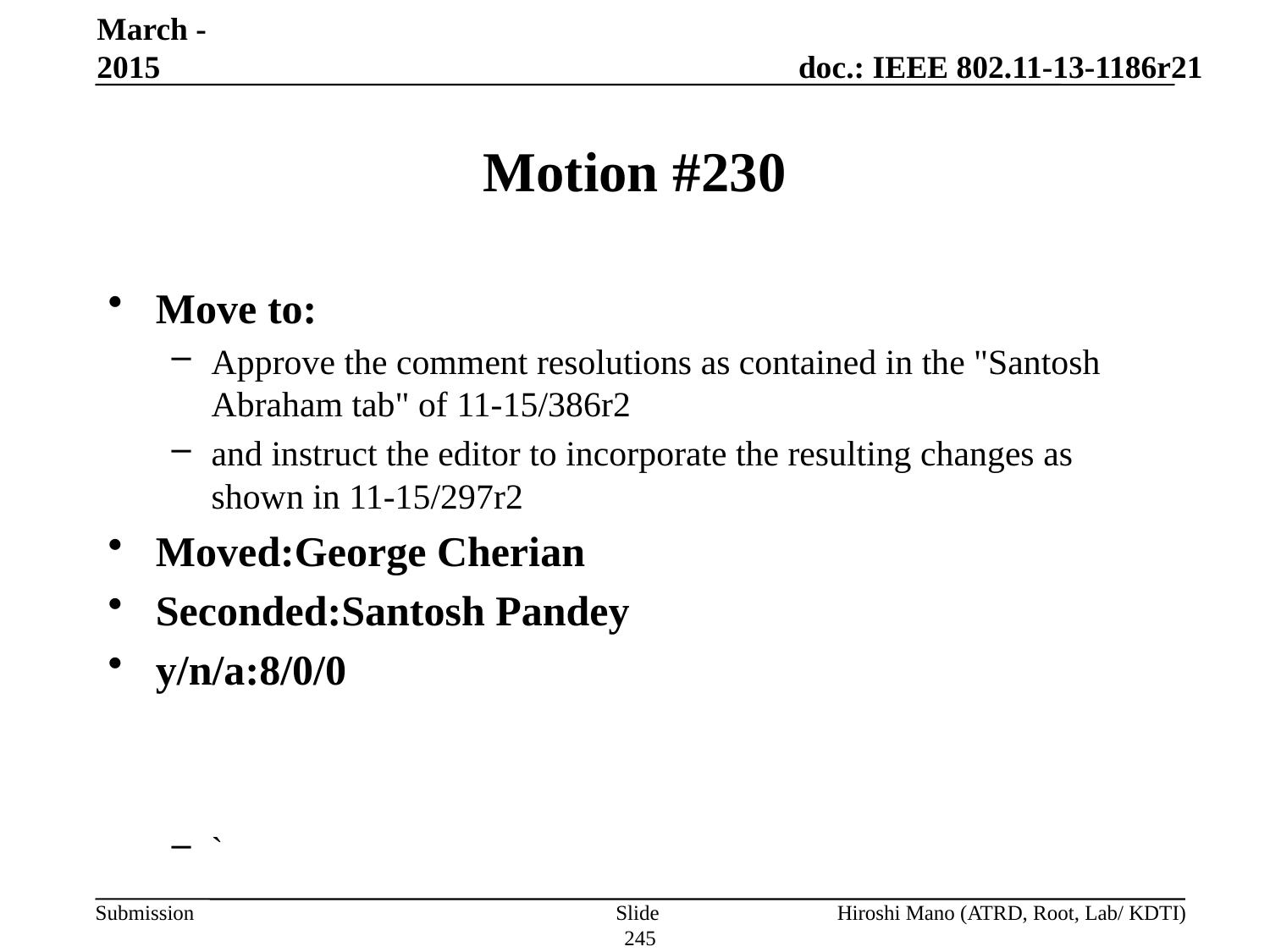

March -2015
# Motion #230
Move to:
Approve the comment resolutions as contained in the "Santosh Abraham tab" of 11-15/386r2
and instruct the editor to incorporate the resulting changes as shown in 11-15/297r2
Moved:George Cherian
Seconded:Santosh Pandey
y/n/a:8/0/0

`

Slide 245
Hiroshi Mano (ATRD, Root, Lab/ KDTI)